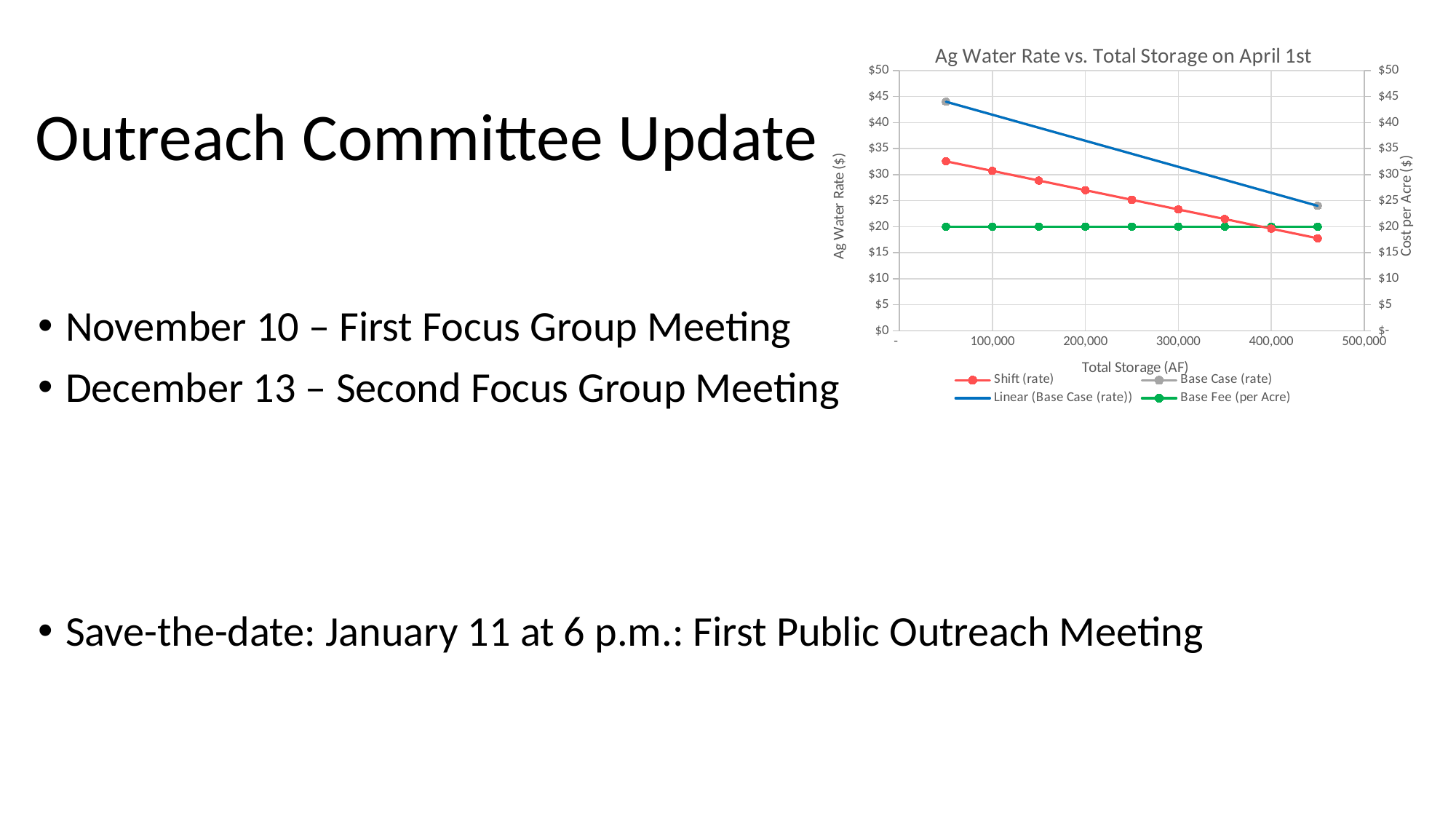

### Chart: Ag Water Rate vs. Total Storage on April 1st

| Category |  |  |  |
|---|---|---|---|
# Outreach Committee Update
November 10 – First Focus Group Meeting
December 13 – Second Focus Group Meeting

Save-the-date: January 11 at 6 p.m.: First Public Outreach Meeting